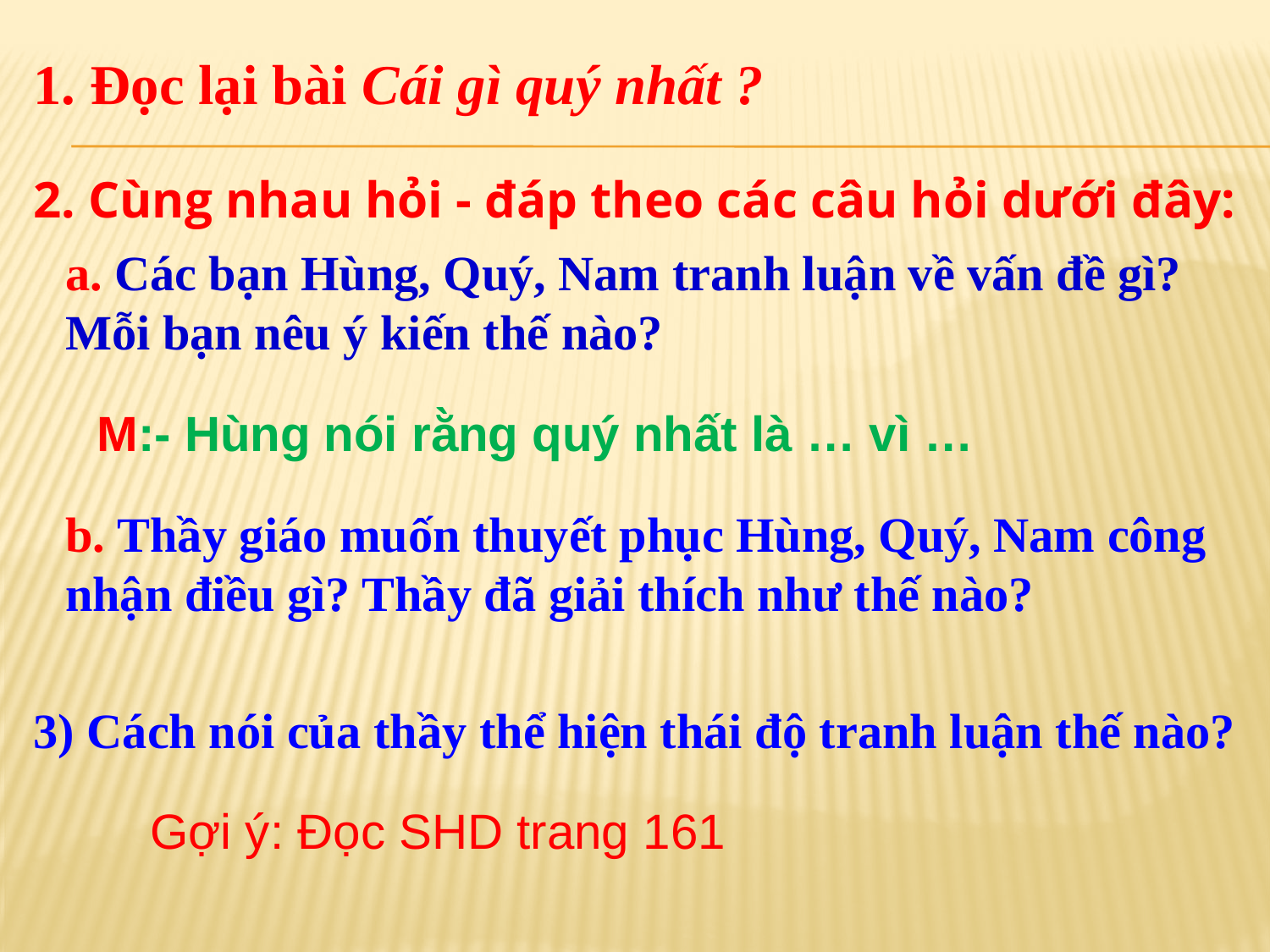

1. Đọc lại bài Cái gì quý nhất ?
2. Cùng nhau hỏi - đáp theo các câu hỏi dưới đây:
a. Các bạn Hùng, Quý, Nam tranh luận về vấn đề gì? Mỗi bạn nêu ý kiến thế nào?
M:- Hùng nói rằng quý nhất là … vì …
b. Thầy giáo muốn thuyết phục Hùng, Quý, Nam công nhận điều gì? Thầy đã giải thích như thế nào?
3) Cách nói của thầy thể hiện thái độ tranh luận thế nào?
Gợi ý: Đọc SHD trang 161